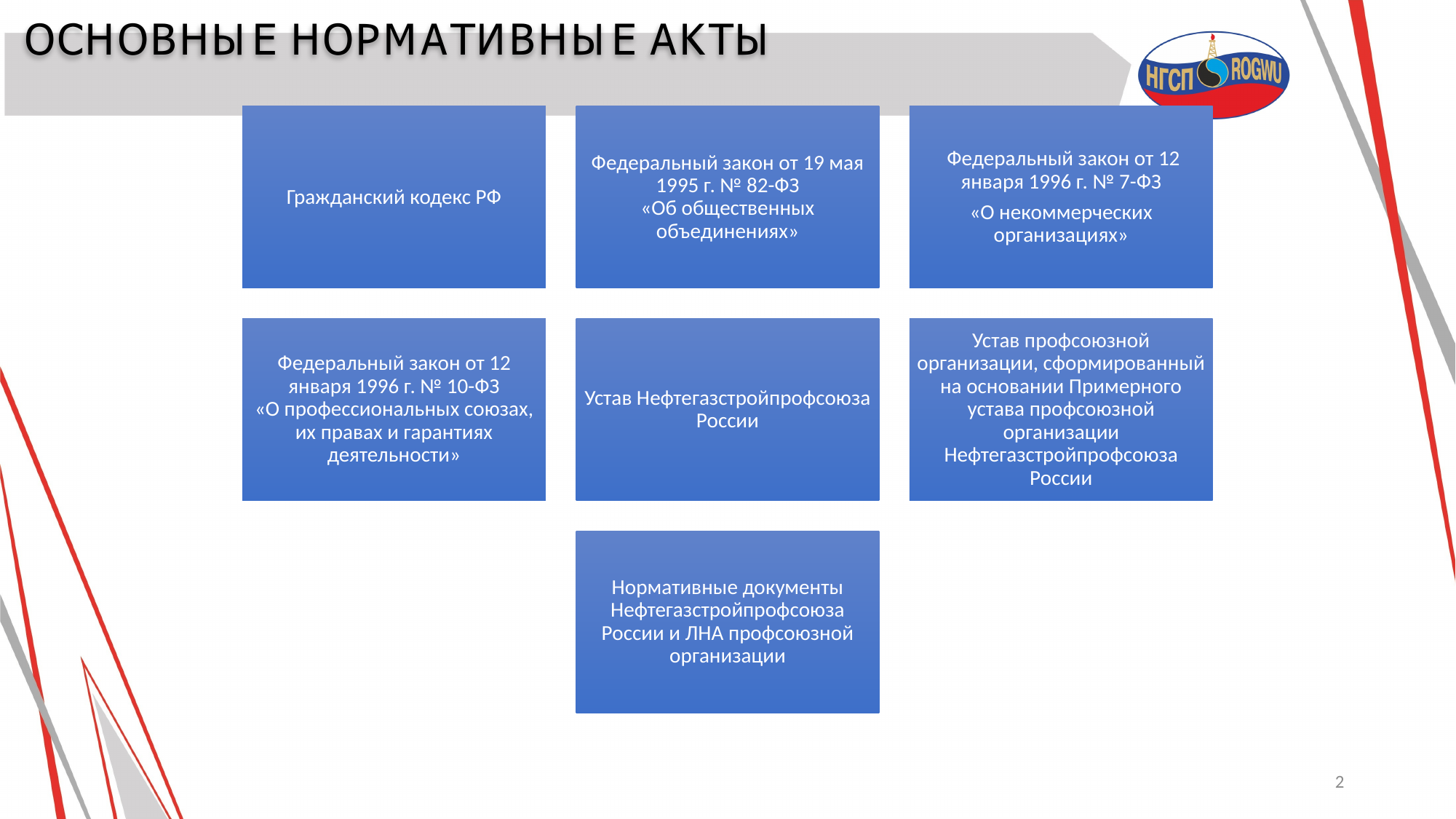

# ОСНОВНЫЕ НОРМАТИВНЫЕ АКТЫ
Гражданский кодекс РФ
Федеральный закон от 19 мая 1995 г. № 82-ФЗ
«Об общественных объединениях»
 Федеральный закон от 12 января 1996 г. № 7-ФЗ
«О некоммерческих организациях»
Федеральный закон от 12 января 1996 г. № 10-ФЗ
«О профессиональных союзах, их правах и гарантиях деятельности»
Устав Нефтегазстройпрофсоюза России
Устав профсоюзной организации, сформированный на основании Примерного устава профсоюзной организации Нефтегазстройпрофсоюза России
Нормативные документы Нефтегазстройпрофсоюза России и ЛНА профсоюзной организации
2